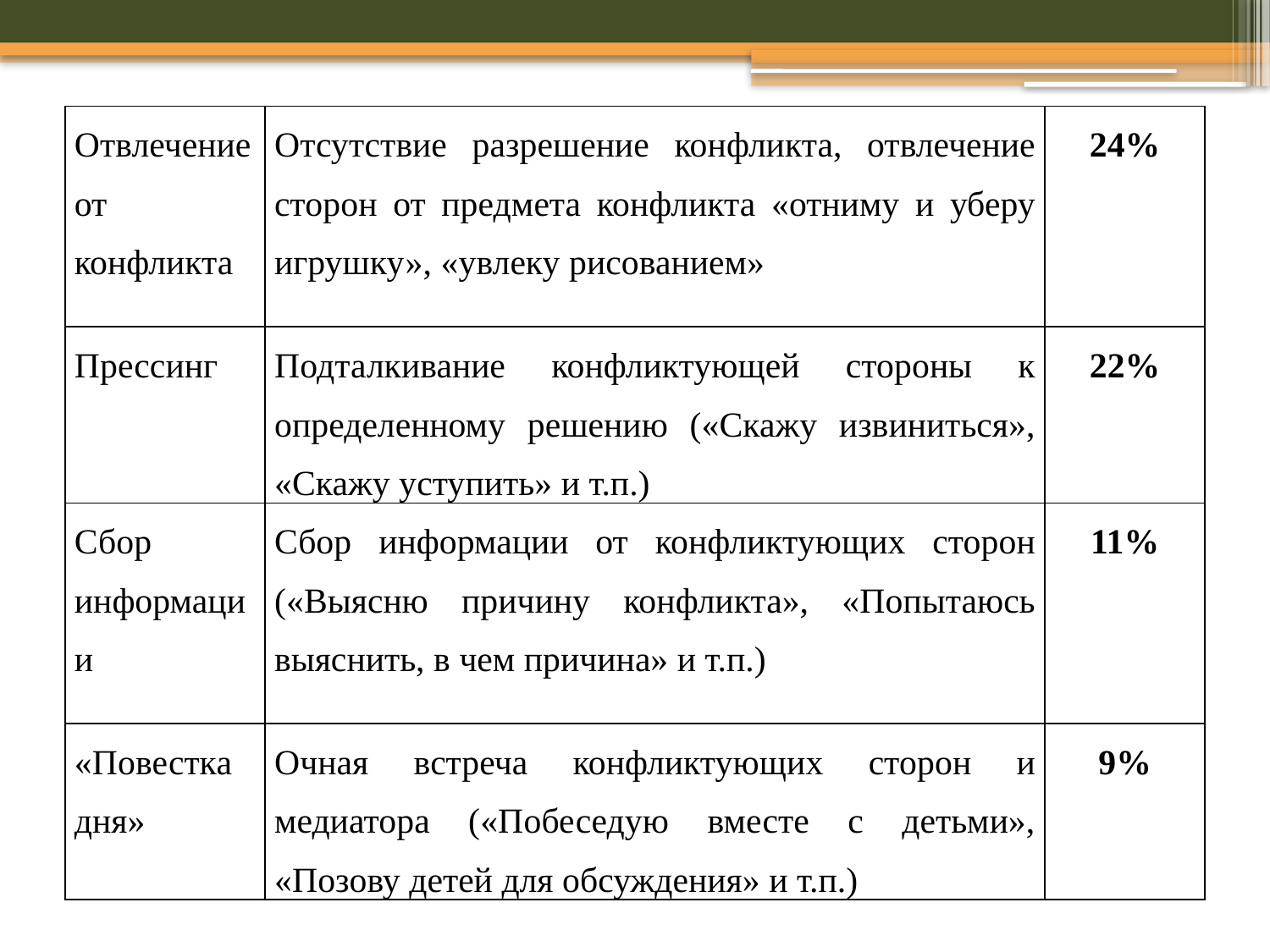

| Отвлечение от конфликта | Отсутствие разрешение конфликта, отвлечение сторон от предмета конфликта «отниму и уберу игрушку», «увлеку рисованием» | 24% |
| --- | --- | --- |
| Прессинг | Подталкивание конфликтующей стороны к определенному решению («Скажу извиниться», «Скажу уступить» и т.п.) | 22% |
| Сбор информации | Сбор информации от конфликтующих сторон («Выясню причину конфликта», «Попытаюсь выяснить, в чем причина» и т.п.) | 11% |
| «Повестка дня» | Очная встреча конфликтующих сторон и медиатора («Побеседую вместе с детьми», «Позову детей для обсуждения» и т.п.) | 9% |